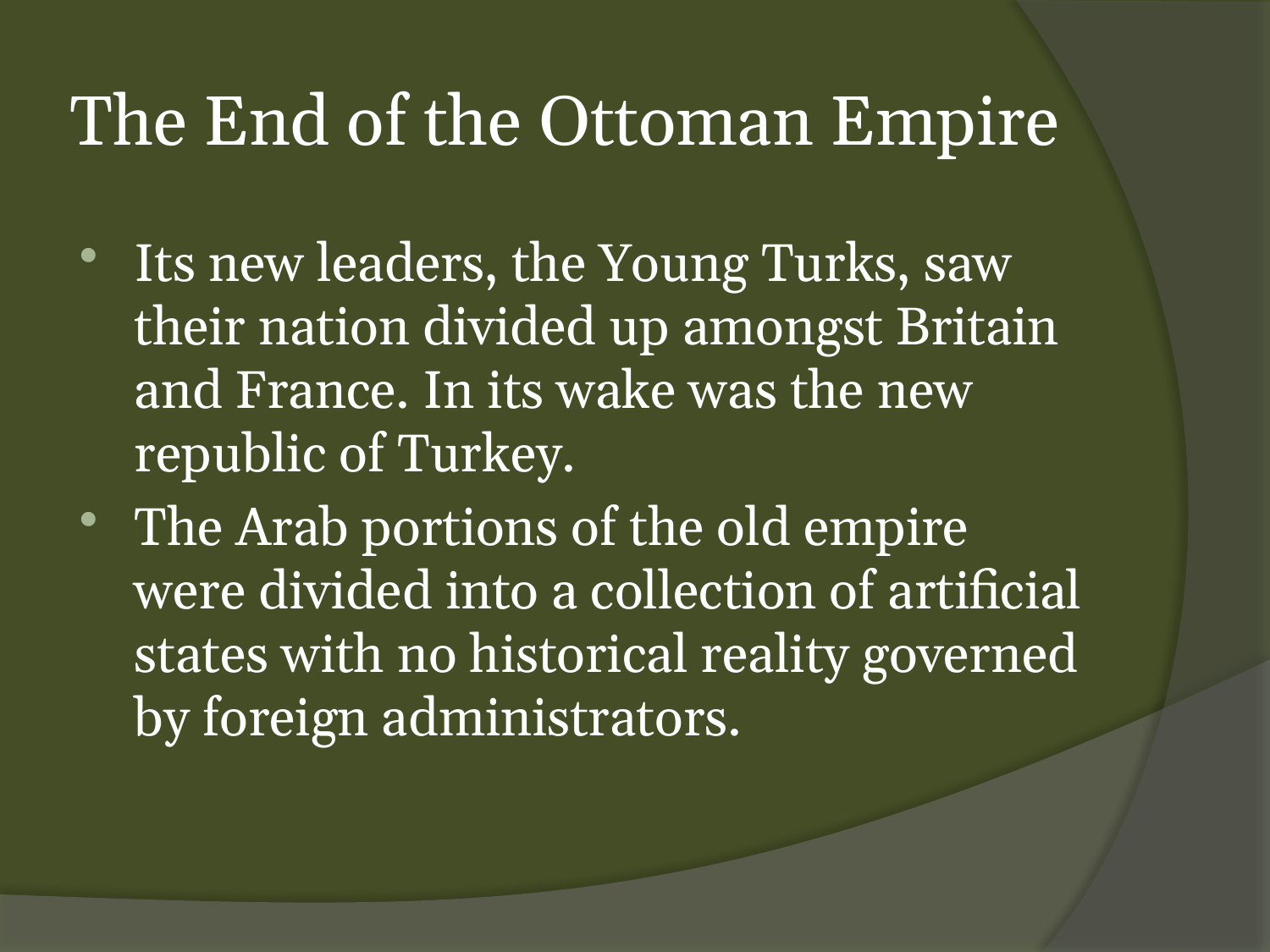

# The End of the Ottoman Empire
Its new leaders, the Young Turks, saw their nation divided up amongst Britain and France. In its wake was the new republic of Turkey.
The Arab portions of the old empire were divided into a collection of artificial states with no historical reality governed by foreign administrators.